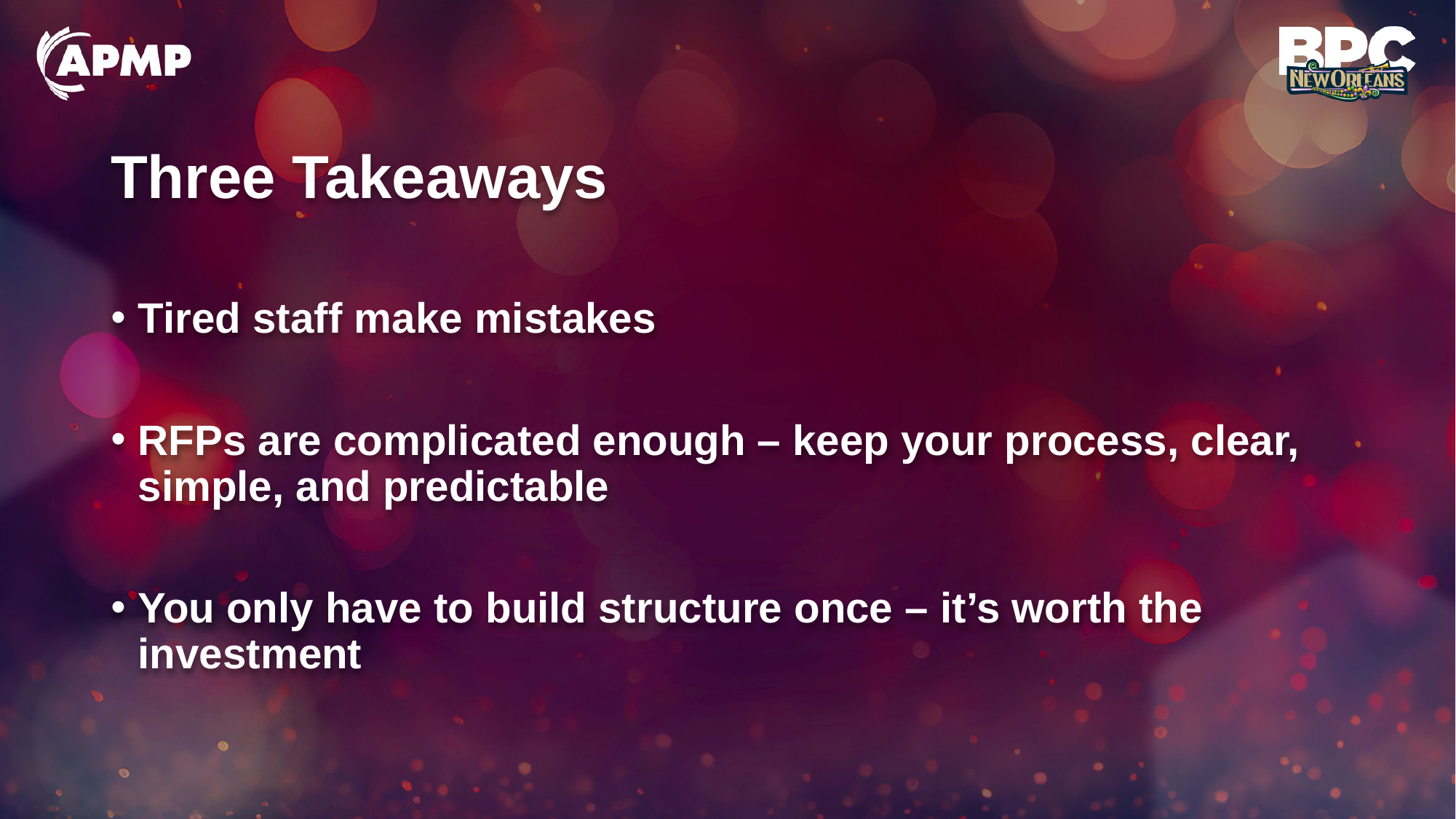

# Three Takeaways
Tired staff make mistakes

RFPs are complicated enough – keep your process, clear, simple, and predictable

You only have to build structure once – it’s worth the investment